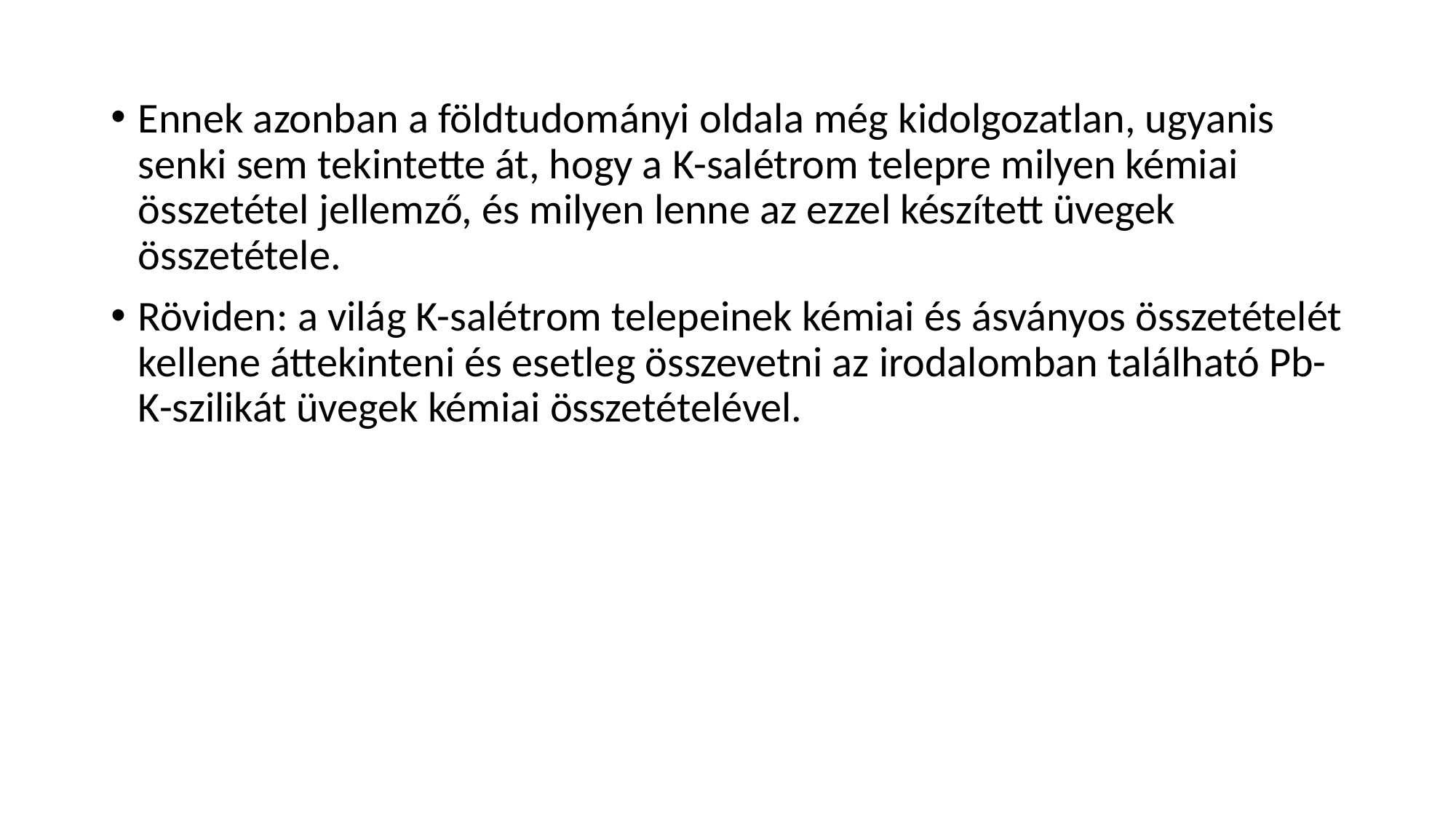

Ennek azonban a földtudományi oldala még kidolgozatlan, ugyanis senki sem tekintette át, hogy a K-salétrom telepre milyen kémiai összetétel jellemző, és milyen lenne az ezzel készített üvegek összetétele.
Röviden: a világ K-salétrom telepeinek kémiai és ásványos összetételét kellene áttekinteni és esetleg összevetni az irodalomban található Pb-K-szilikát üvegek kémiai összetételével.